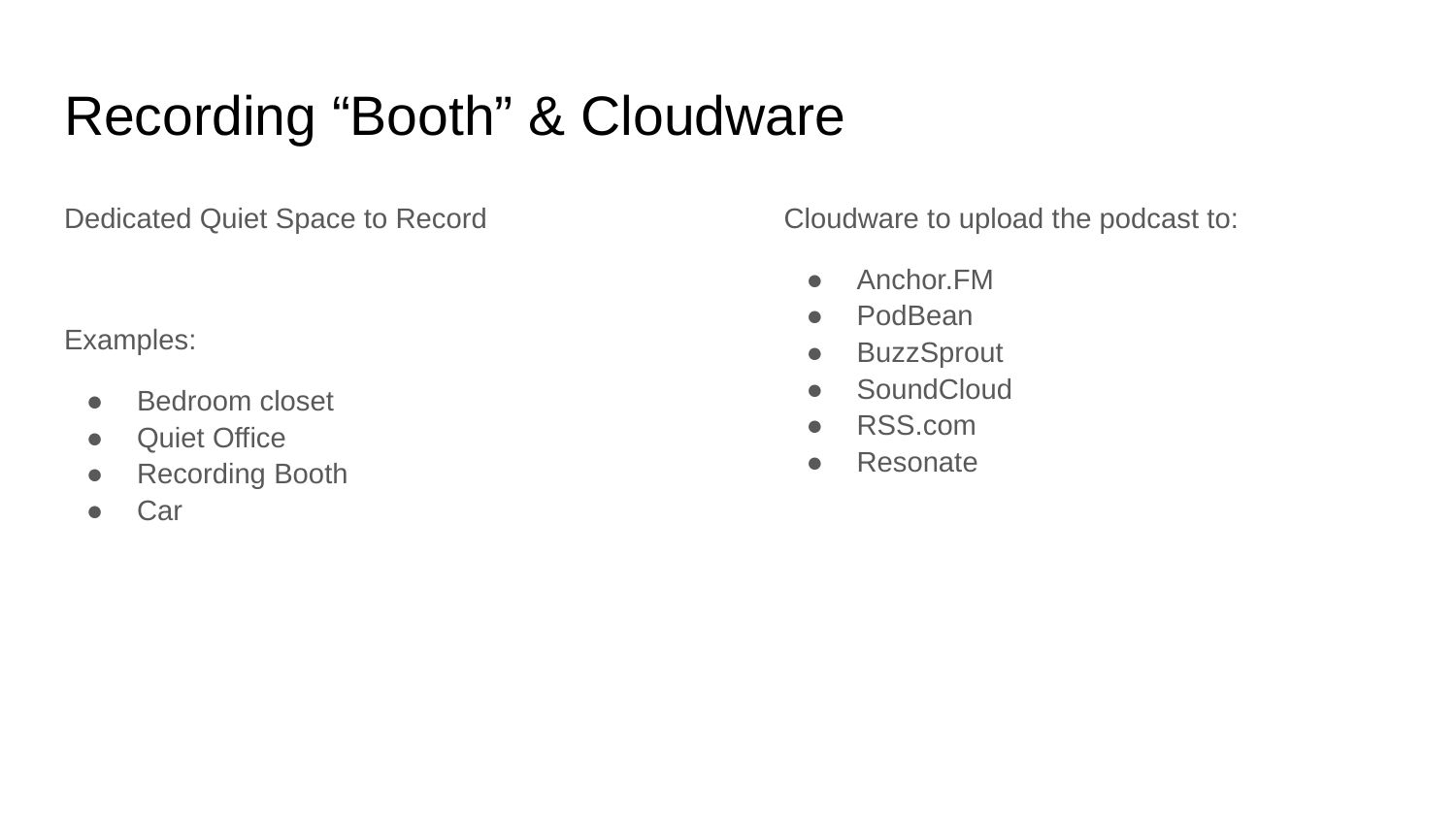

# Recording “Booth” & Cloudware
Dedicated Quiet Space to Record

Examples:
Bedroom closet
Quiet Office
Recording Booth
Car

Cloudware to upload the podcast to:
Anchor.FM
PodBean
BuzzSprout
SoundCloud
RSS.com
Resonate